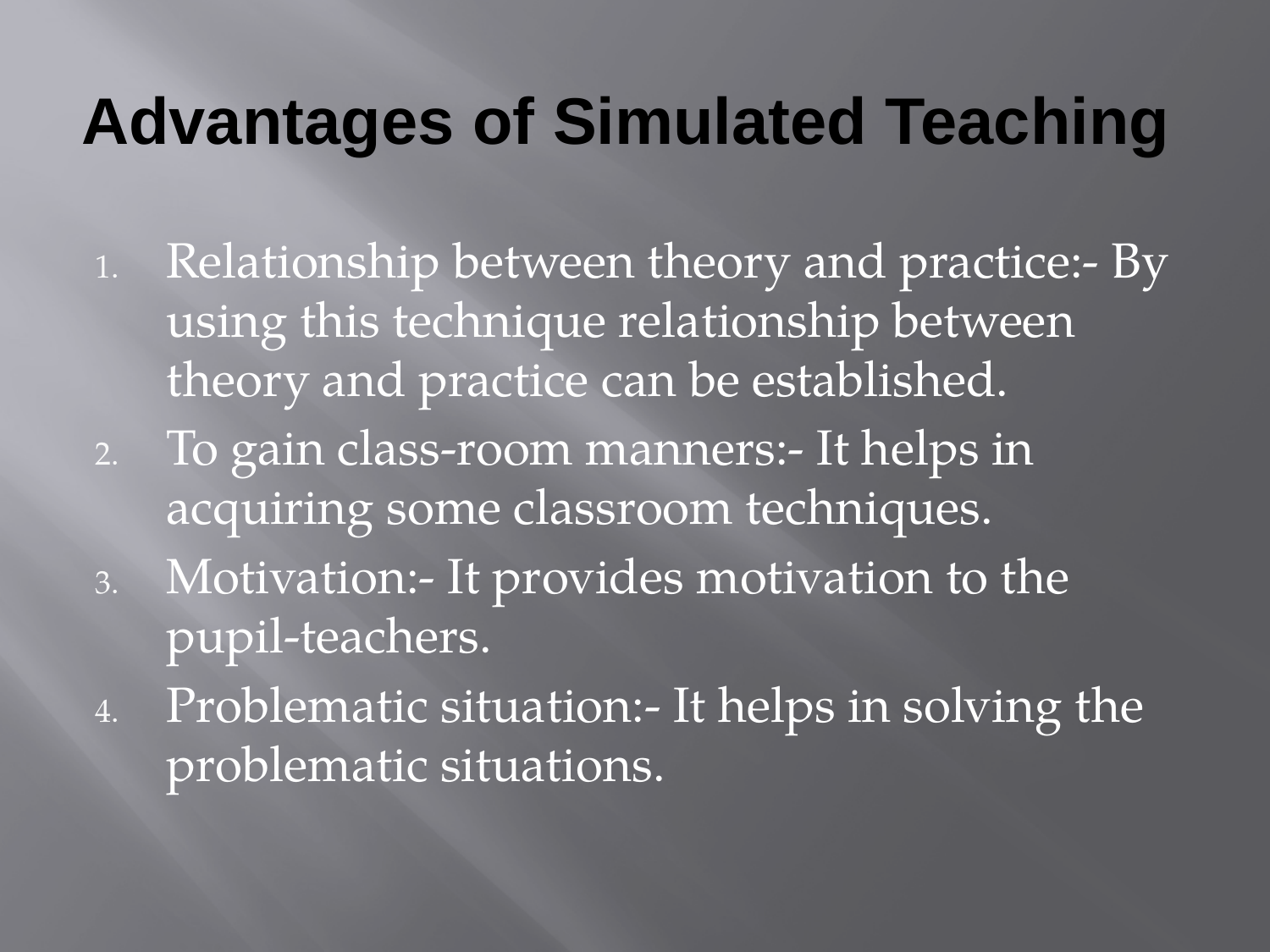

# Advantages of Simulated Teaching
Relationship between theory and practice:- By using this technique relationship between theory and practice can be established.
To gain class-room manners:- It helps in acquiring some classroom techniques.
Motivation:- It provides motivation to the pupil-teachers.
Problematic situation:- It helps in solving the problematic situations.